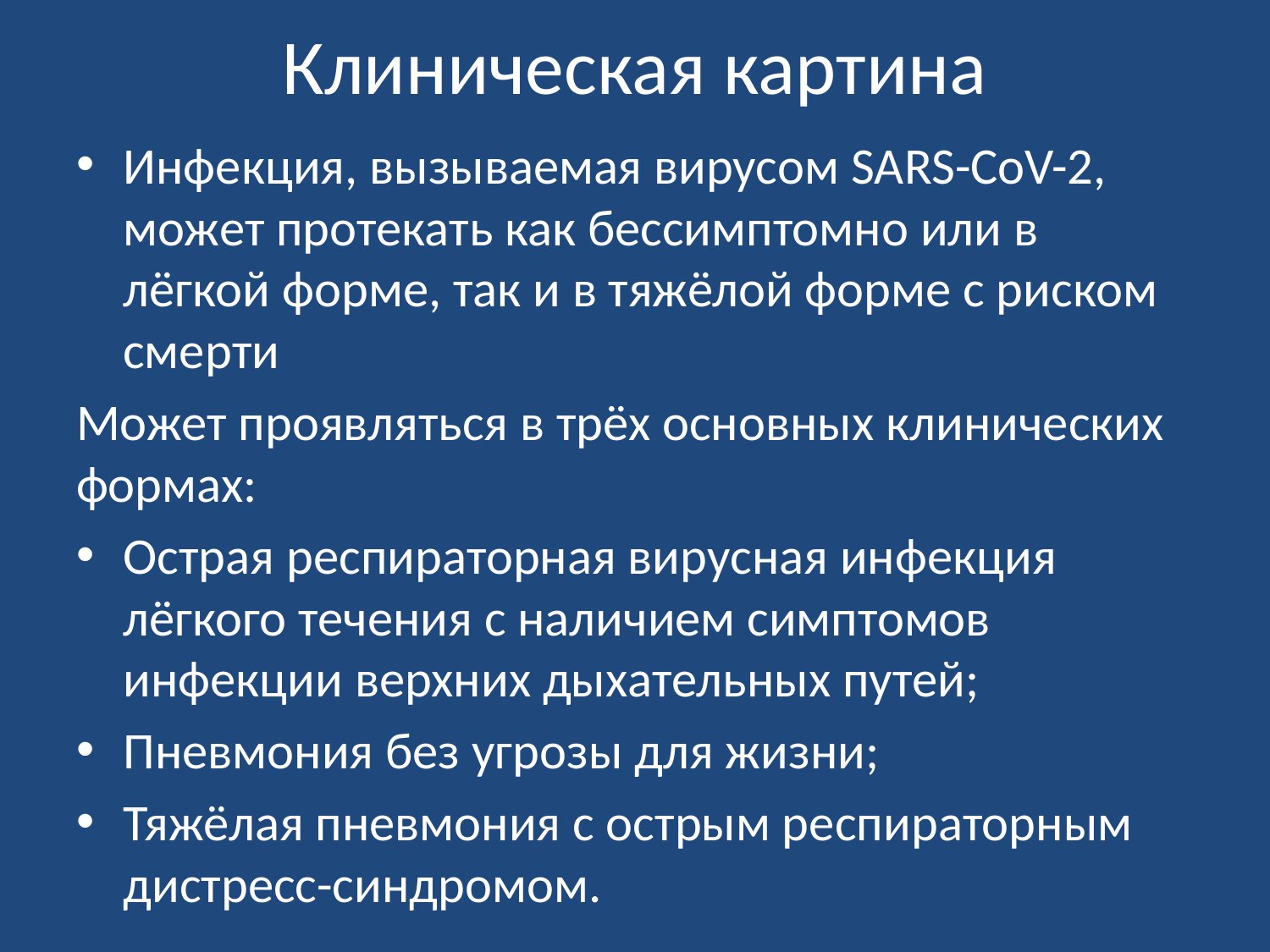

# Клиническая картина
Инфекция, вызываемая вирусом SARS-CoV-2, может протекать как бессимптомно или в лёгкой форме, так и в тяжёлой форме с риском смерти
Может проявляться в трёх основных клинических формах:
Острая респираторная вирусная инфекция лёгкого течения с наличием симптомов инфекции верхних дыхательных путей;
Пневмония без угрозы для жизни;
Тяжёлая пневмония с острым респираторным дистресс-синдромом.